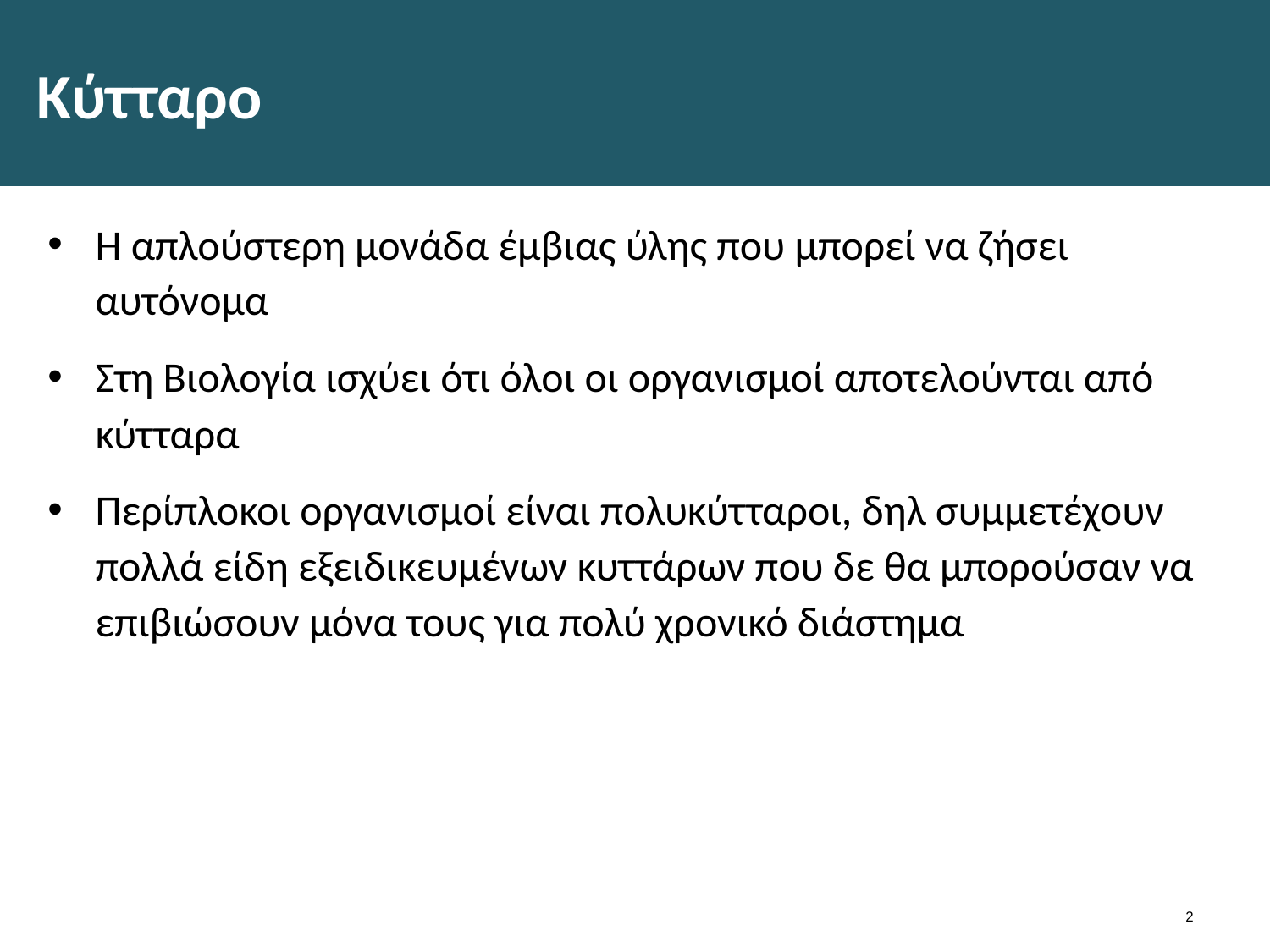

# Kύτταρο
Η απλούστερη μονάδα έμβιας ύλης που μπορεί να ζήσει αυτόνομα
Στη Βιολογία ισχύει ότι όλοι οι οργανισμοί αποτελούνται από κύτταρα
Περίπλοκοι οργανισμοί είναι πολυκύτταροι, δηλ συμμετέχουν πολλά είδη εξειδικευμένων κυττάρων που δε θα μπορούσαν να επιβιώσουν μόνα τους για πολύ χρονικό διάστημα
2